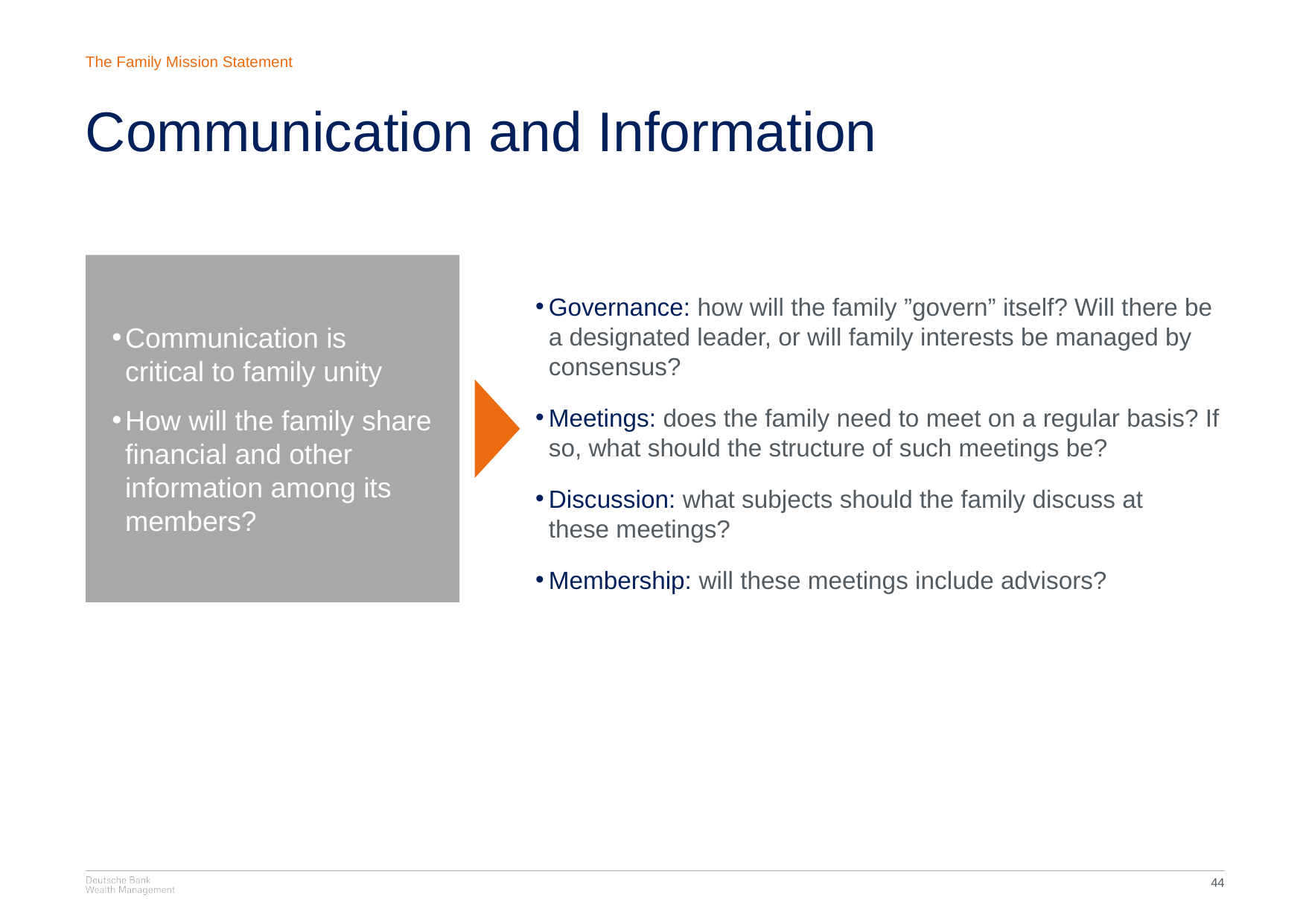

The Family Mission Statement
Communication and Information
Communication is critical to family unity
How will the family share financial and other information among its members?
Governance: how will the family ”govern” itself? Will there be a designated leader, or will family interests be managed by consensus?
Meetings: does the family need to meet on a regular basis? If so, what should the structure of such meetings be?
Discussion: what subjects should the family discuss at
these meetings?
Membership: will these meetings include advisors?